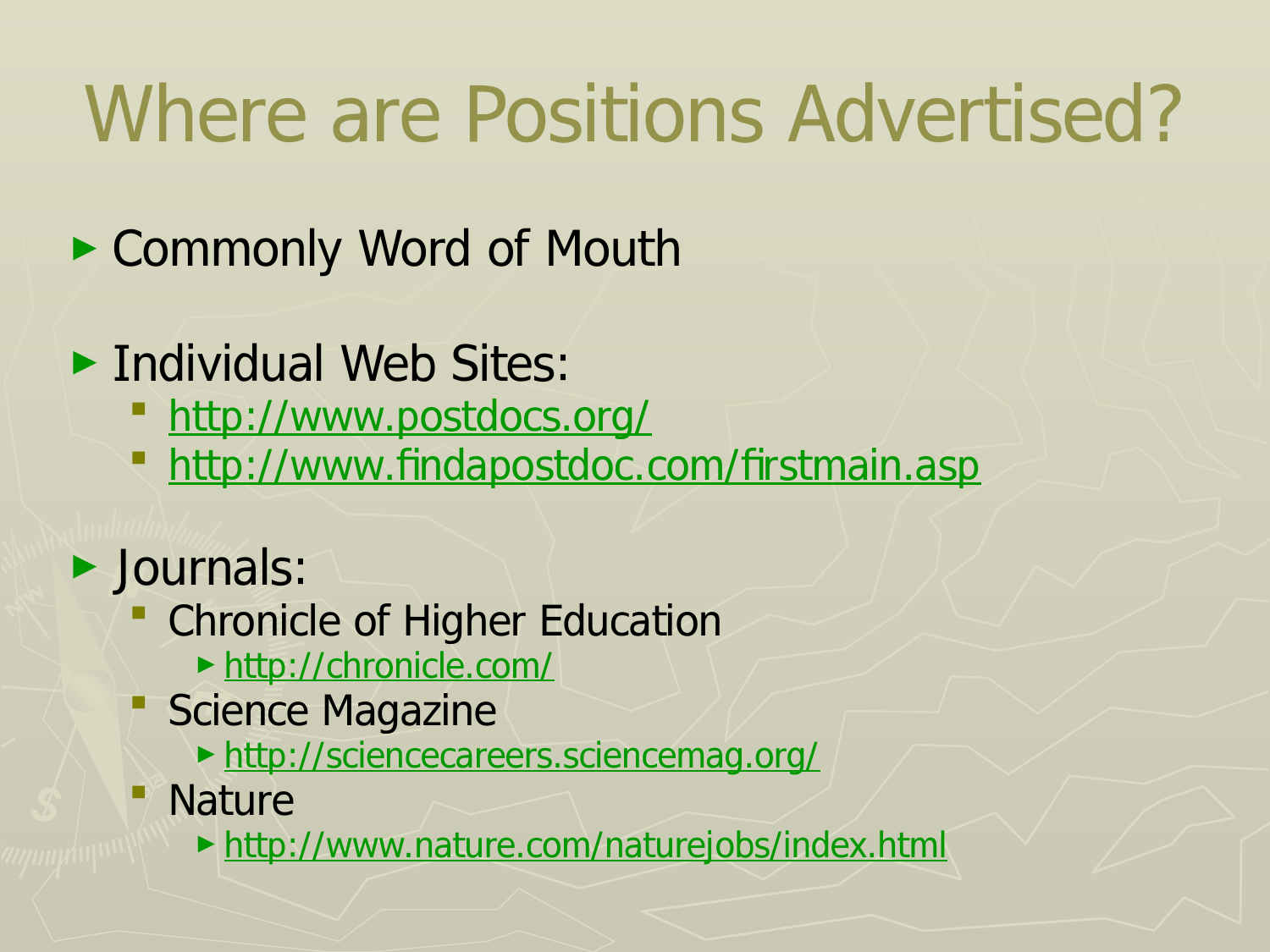

# Where are Positions Advertised?
Commonly Word of Mouth

Individual Web Sites:
http://www.postdocs.org/
http://www.findapostdoc.com/firstmain.asp

Journals:
Chronicle of Higher Education
http://chronicle.com/
Science Magazine
http://sciencecareers.sciencemag.org/
Nature
http://www.nature.com/naturejobs/index.html